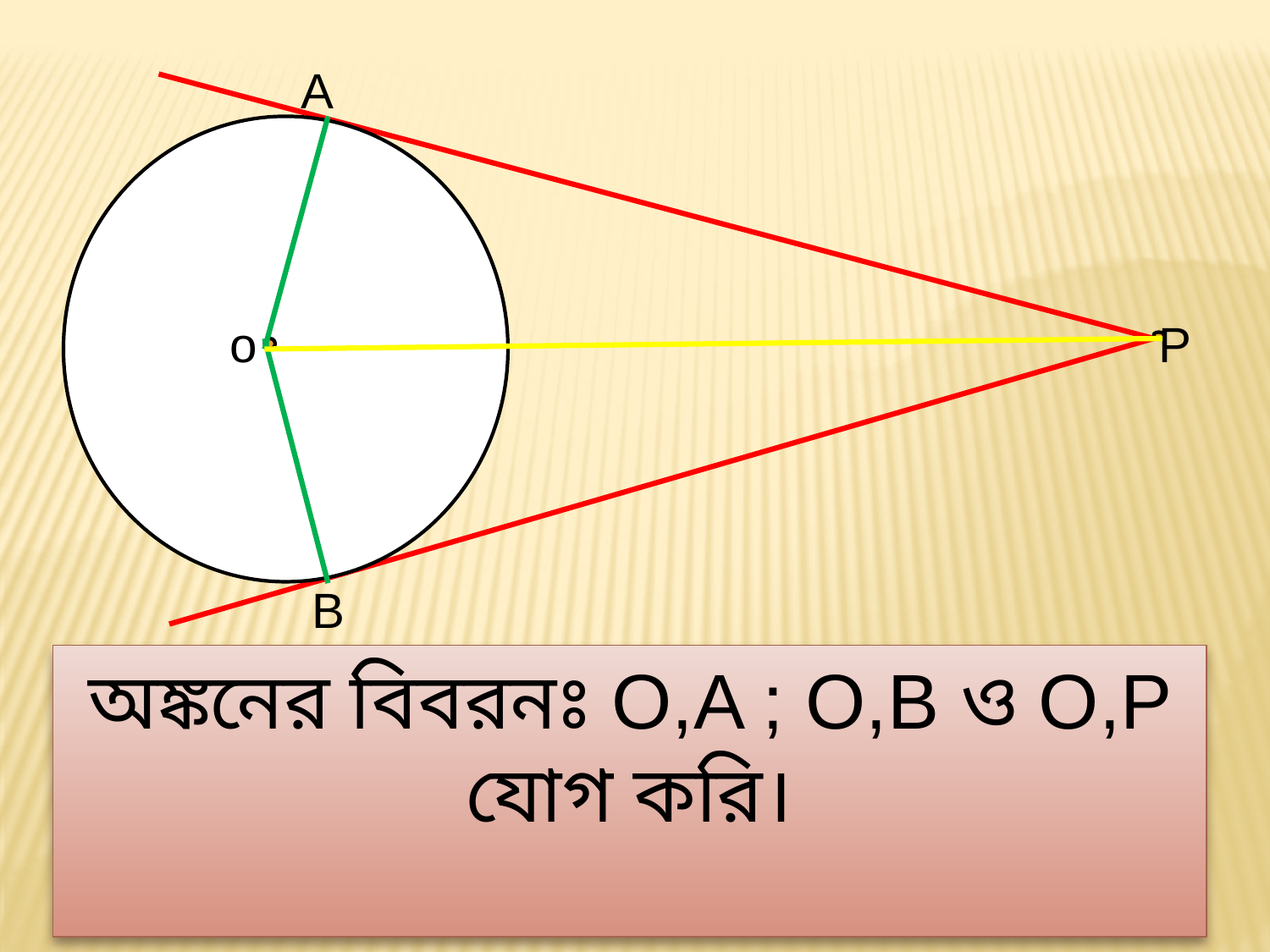

A
P
B

o

অঙ্কনের বিবরনঃ O,A ; O,B ও O,P যোগ করি।